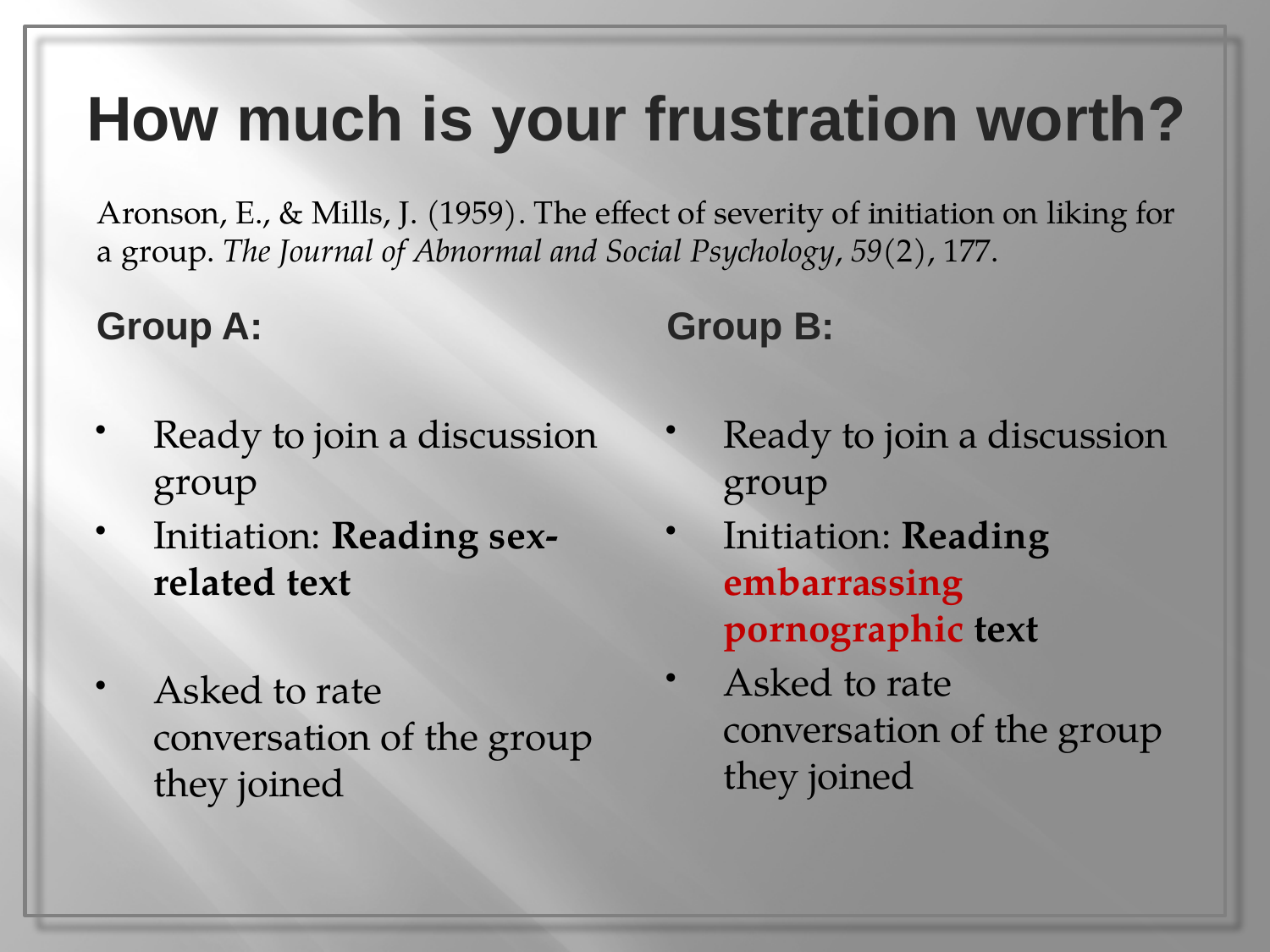

# How much is your frustration worth?
Aronson, E., & Mills, J. (1959). The effect of severity of initiation on liking for a group. The Journal of Abnormal and Social Psychology, 59(2), 177.
Group A:

Ready to join a discussion group
Initiation: Reading sex-related text

Asked to rate conversation of the group they joined
Group B:

Ready to join a discussion group
Initiation: Reading embarrassing pornographic text
Asked to rate conversation of the group they joined